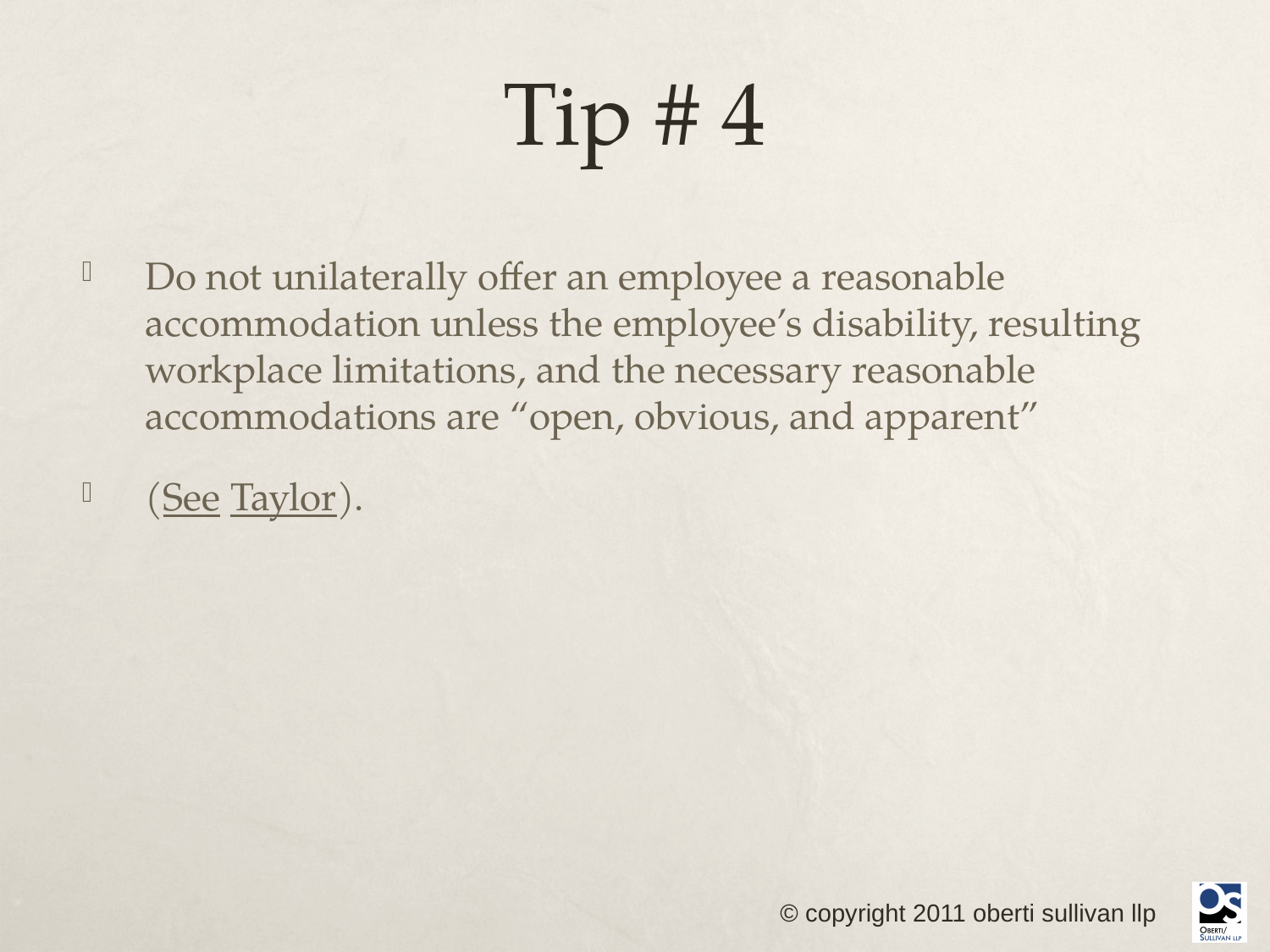

# Tip # 4
Do not unilaterally offer an employee a reasonable accommodation unless the employee’s disability, resulting workplace limitations, and the necessary reasonable accommodations are “open, obvious, and apparent”
(See Taylor).